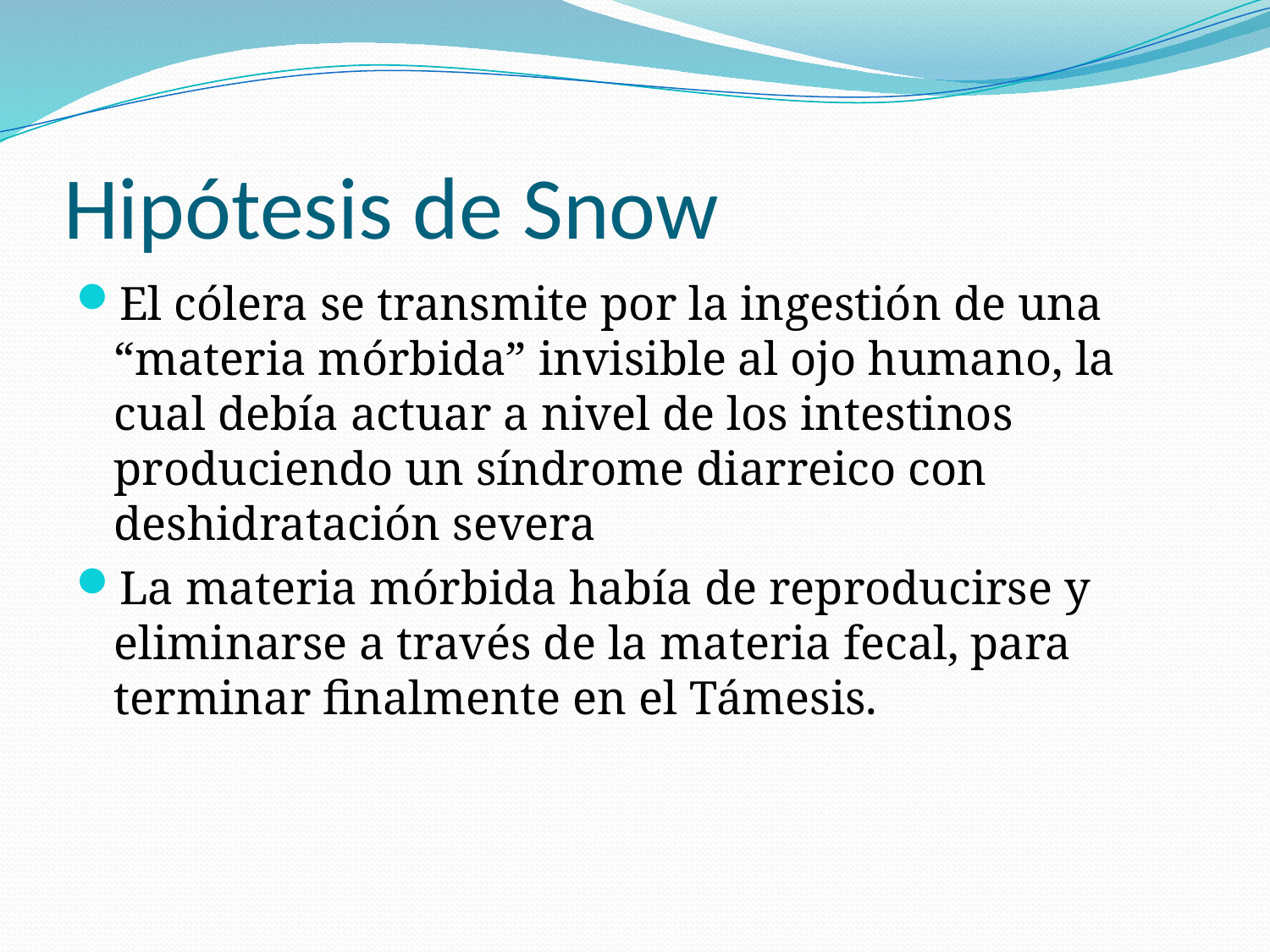

# Hipótesis de Snow
El cólera se transmite por la ingestión de una “materia mórbida” invisible al ojo humano, la cual debía actuar a nivel de los intestinos produciendo un síndrome diarreico con deshidratación severa
La materia mórbida había de reproducirse y eliminarse a través de la materia fecal, para terminar finalmente en el Támesis.